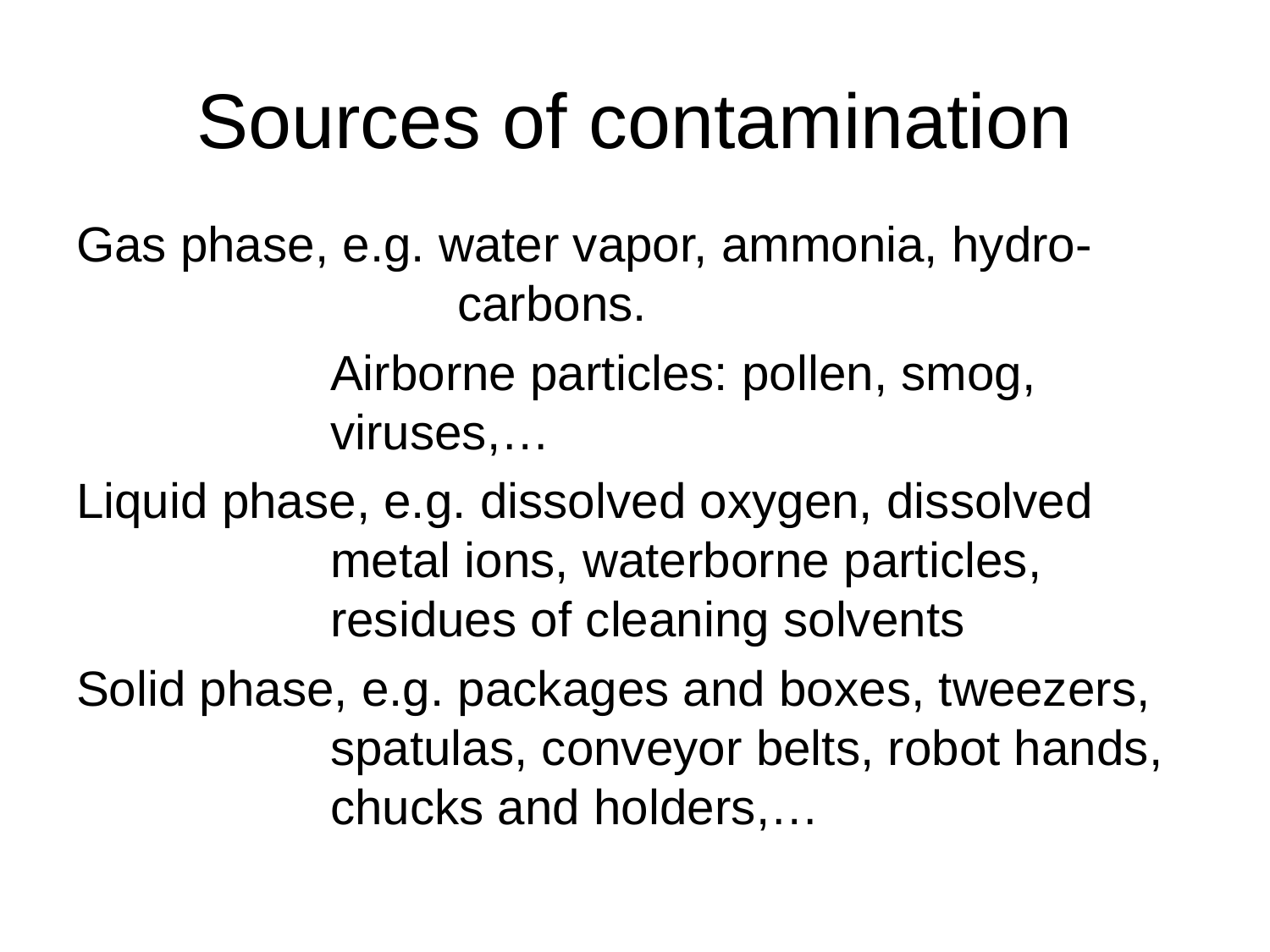

# Sources of contamination
Gas phase, e.g. water vapor, ammonia, hydro-			carbons.
		Airborne particles: pollen, smog, 			viruses,…
Liquid phase, e.g. dissolved oxygen, dissolved 		metal ions, waterborne particles, 			residues of cleaning solvents
Solid phase, e.g. packages and boxes, tweezers, 		spatulas, conveyor belts, robot hands, 		chucks and holders,…